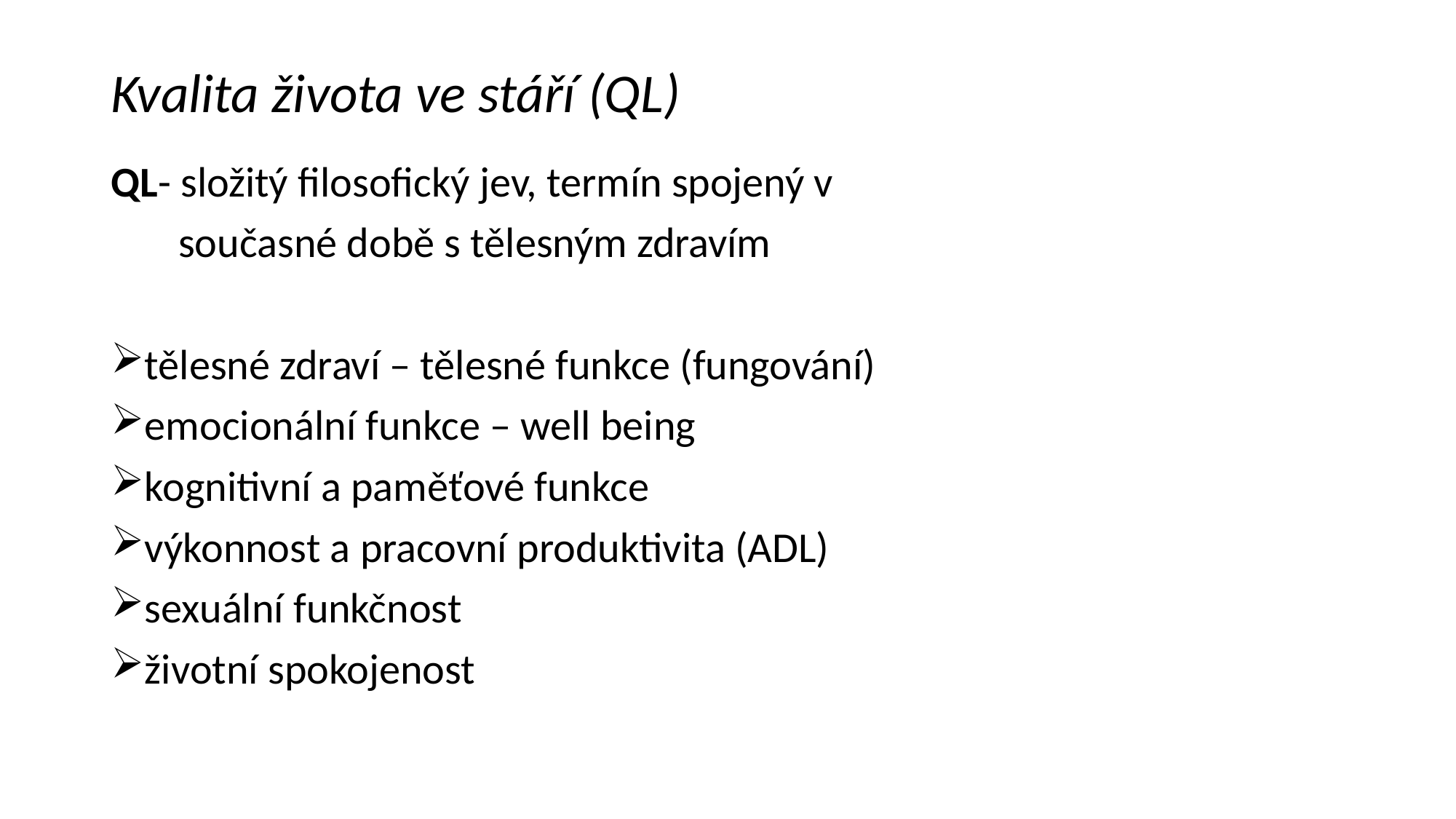

# Kvalita života ve stáří (QL)
QL- složitý filosofický jev, termín spojený v
       současné době s tělesným zdravím

tělesné zdraví – tělesné funkce (fungování)
emocionální funkce – well being
kognitivní a paměťové funkce
výkonnost a pracovní produktivita (ADL)
sexuální funkčnost
životní spokojenost